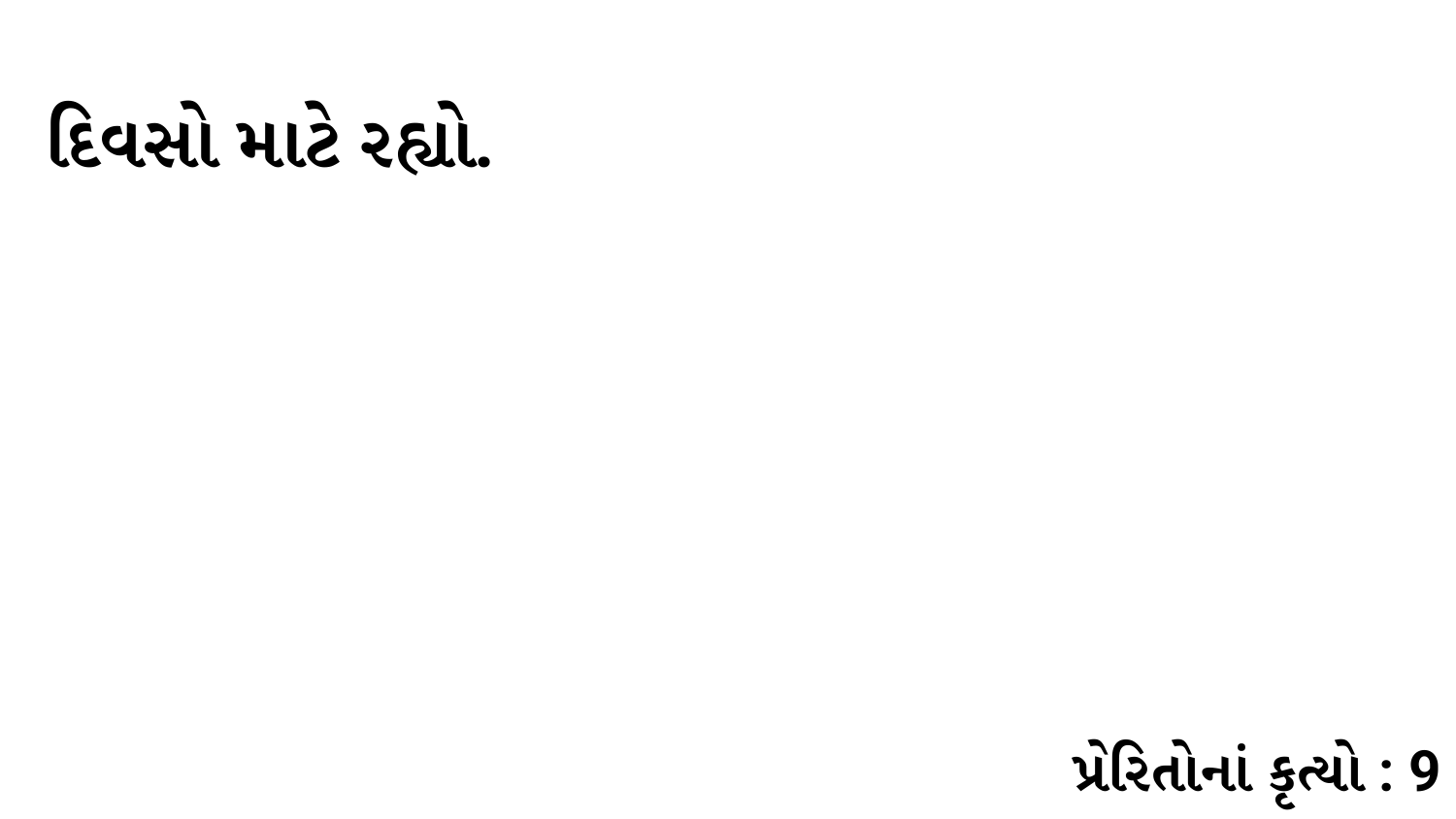

દિવસો માટે રહ્યો.
પ્રેરિતોનાં કૃત્યો : 9